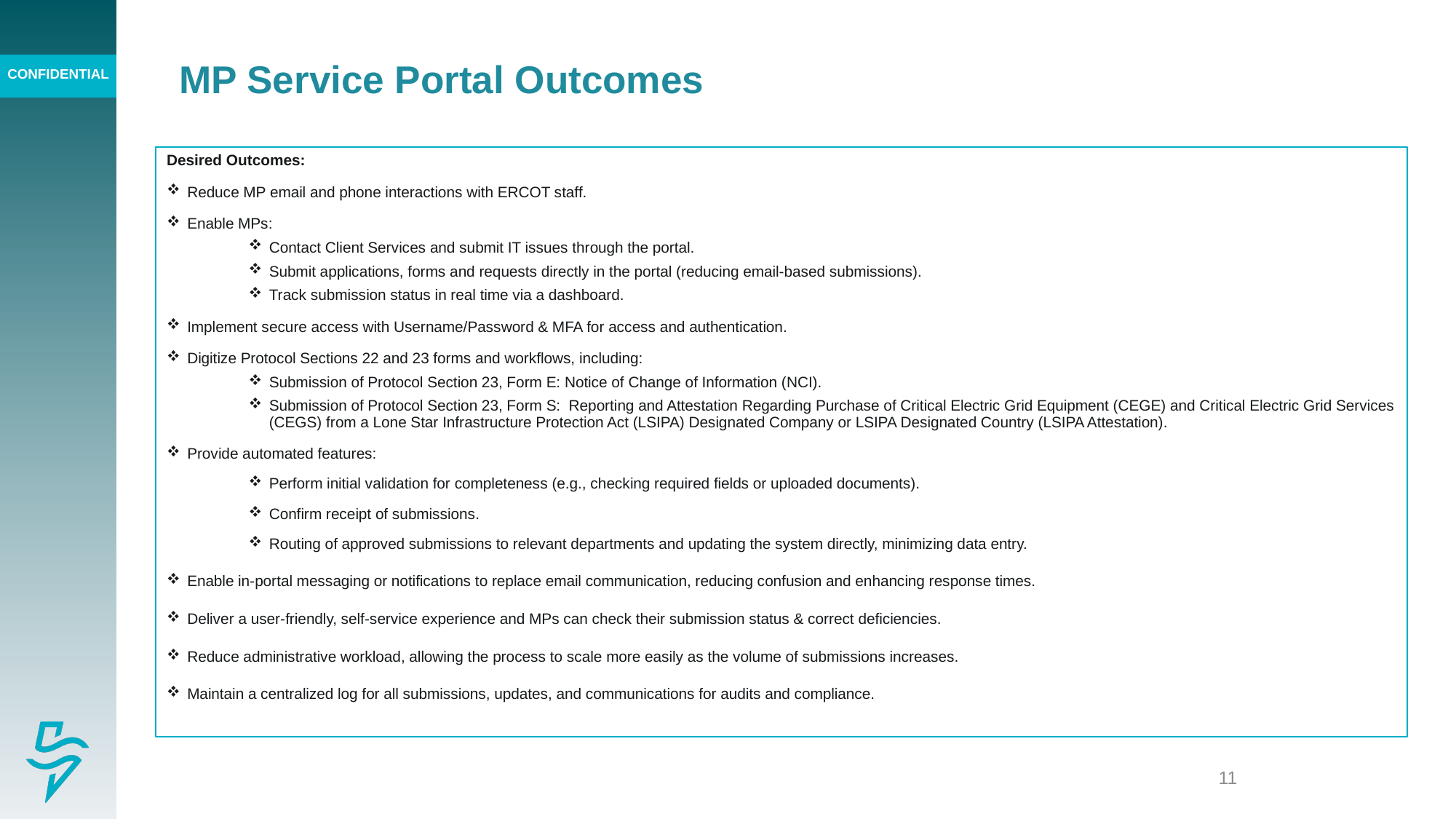

# MP Service Portal Outcomes
Desired Outcomes:
Reduce MP email and phone interactions with ERCOT staff.
Enable MPs:
Contact Client Services and submit IT issues through the portal.
Submit applications, forms and requests directly in the portal (reducing email-based submissions).
Track submission status in real time via a dashboard.
Implement secure access with Username/Password & MFA for access and authentication.
Digitize Protocol Sections 22 and 23 forms and workflows, including:
Submission of Protocol Section 23, Form E: Notice of Change of Information (NCI).
Submission of Protocol Section 23, Form S:  Reporting and Attestation Regarding Purchase of Critical Electric Grid Equipment (CEGE) and Critical Electric Grid Services (CEGS) from a Lone Star Infrastructure Protection Act (LSIPA) Designated Company or LSIPA Designated Country (LSIPA Attestation).
Provide automated features:
Perform initial validation for completeness (e.g., checking required fields or uploaded documents).
Confirm receipt of submissions.
Routing of approved submissions to relevant departments and updating the system directly, minimizing data entry.
Enable in-portal messaging or notifications to replace email communication, reducing confusion and enhancing response times.
Deliver a user-friendly, self-service experience and MPs can check their submission status & correct deficiencies.
Reduce administrative workload, allowing the process to scale more easily as the volume of submissions increases.
Maintain a centralized log for all submissions, updates, and communications for audits and compliance.

11